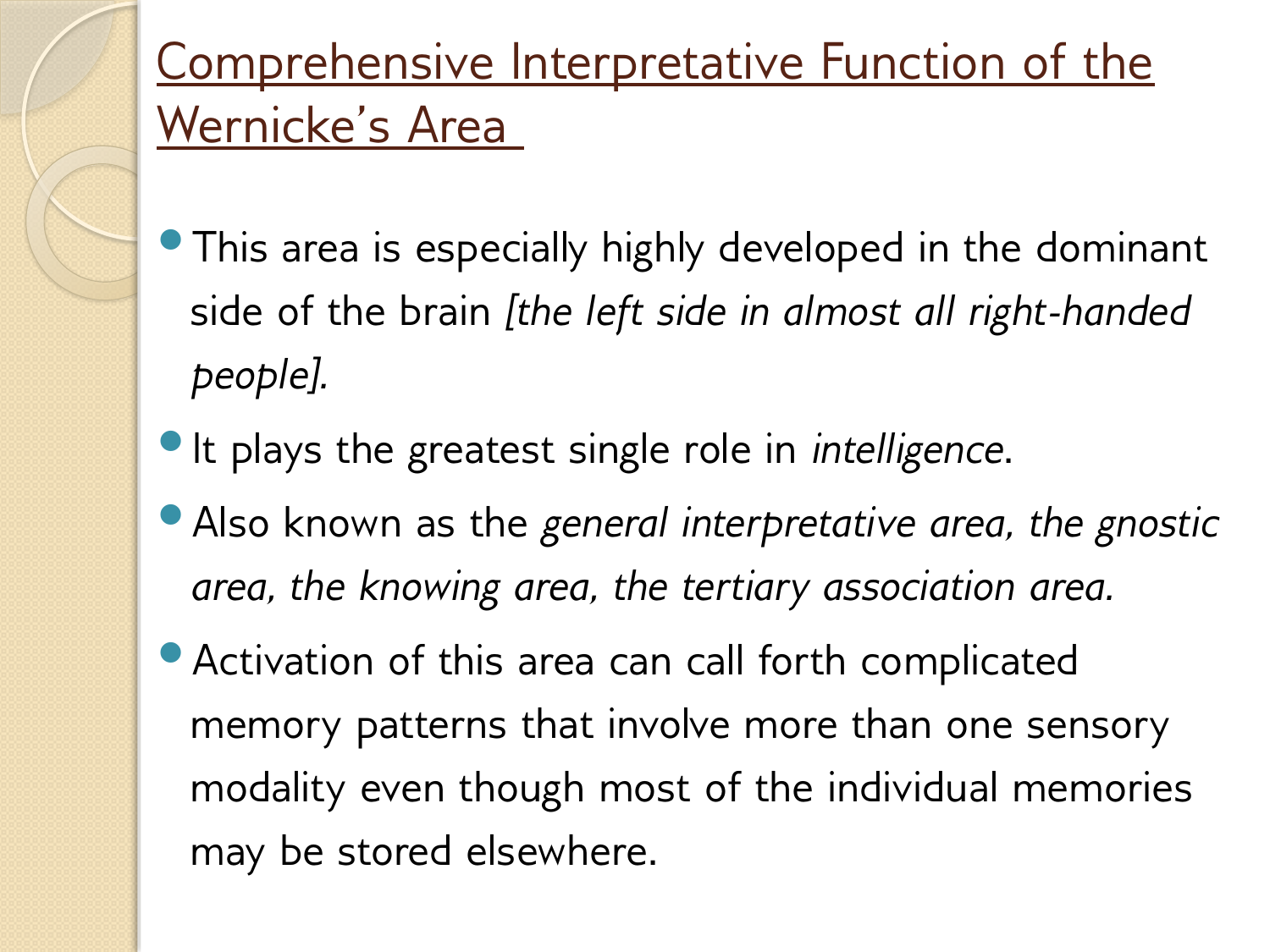

# Comprehensive Interpretative Function of the Wernicke’s Area
This area is especially highly developed in the dominant side of the brain [the left side in almost all right-handed people].
It plays the greatest single role in intelligence.
Also known as the general interpretative area, the gnostic area, the knowing area, the tertiary association area.
Activation of this area can call forth complicated memory patterns that involve more than one sensory modality even though most of the individual memories may be stored elsewhere.